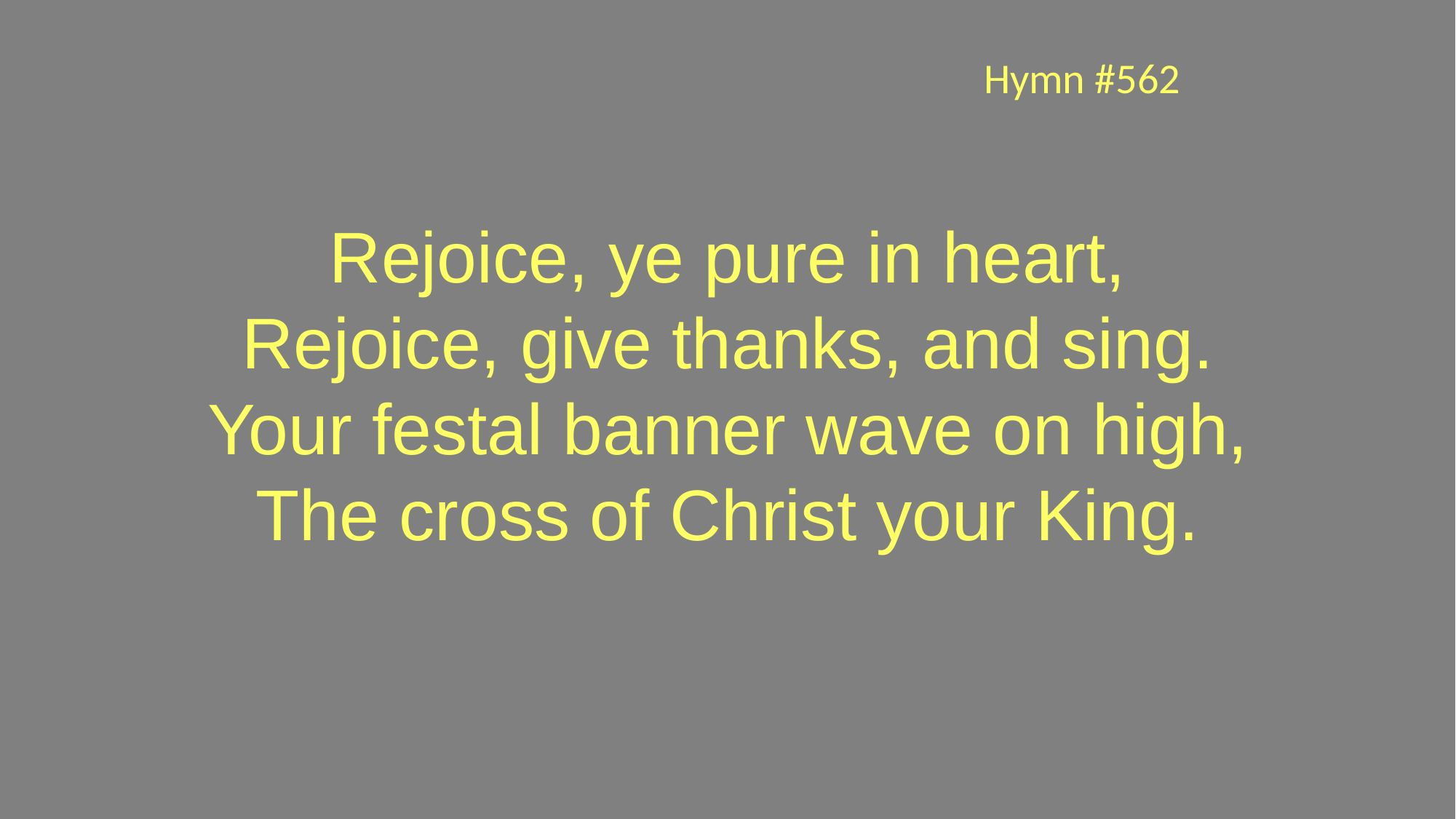

Hymn #562
Rejoice, ye pure in heart,
Rejoice, give thanks, and sing.
Your festal banner wave on high,
The cross of Christ your King.